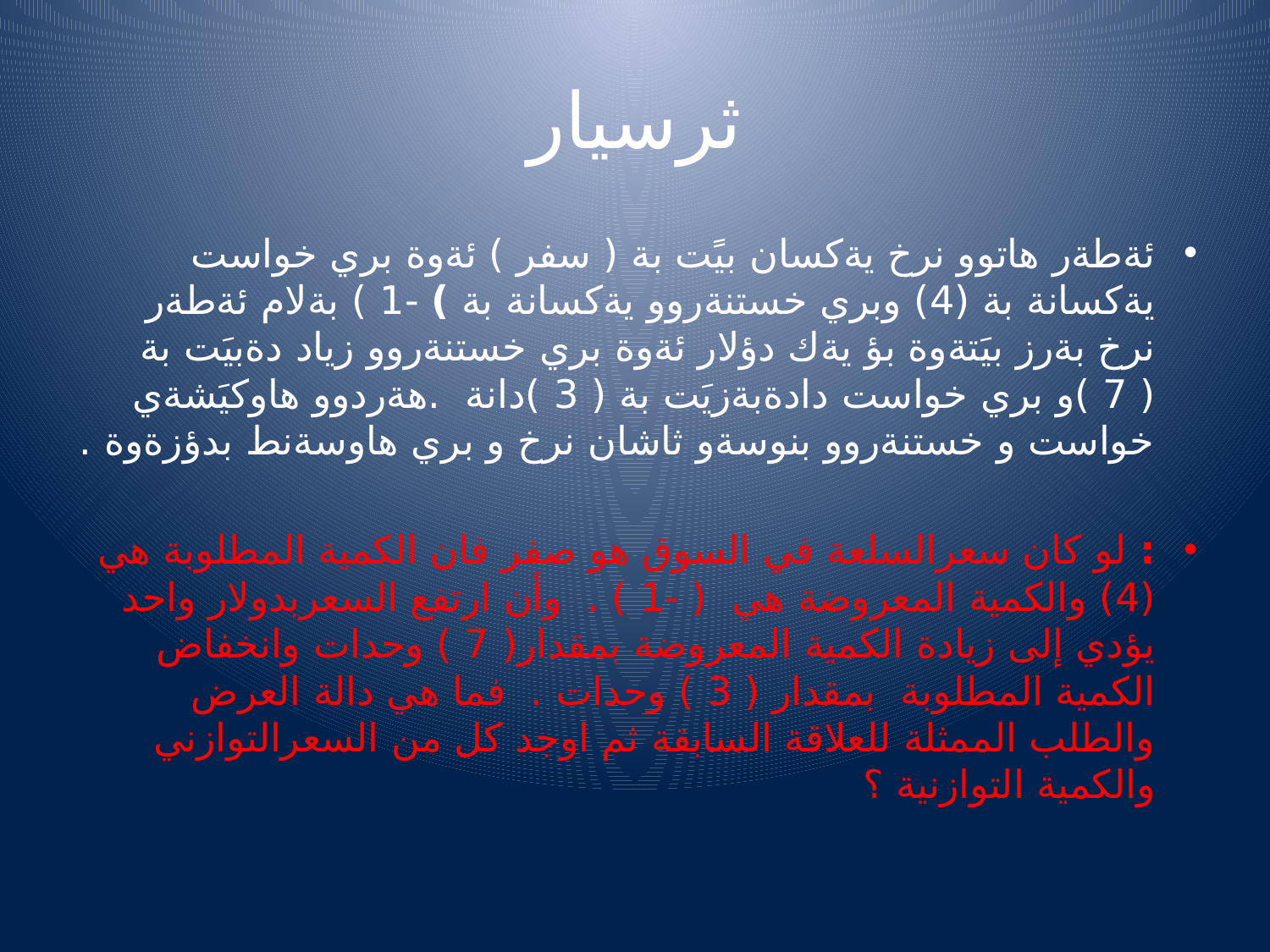

# ثرسيار
ئةطةر هاتوو نرخ يةكسان بيًت بة ( سفر ) ئةوة بري خواست يةكسانة بة (4) وبري خستنةروو يةكسانة بة ) -1 ) بةلام ئةطةر نرخ بةرز بيَتةوة بؤ يةك دؤلار ئةوة بري خستنةروو زياد دةبيَت بة ( 7 )و بري خواست دادةبةزيَت بة ( 3 )دانة  .هةردوو هاوكيَشةي خواست و خستنةروو بنوسةو ثاشان نرخ و بري هاوسةنط بدؤزةوة .

: لو كان سعرالسلعة في السوق هو صفر فان الكمية المطلوبة هي (4) والكمية المعروضة هي  ( -1 ) .  وأن ارتفع السعربدولار واحد يؤدي إلى زيادة الكمية المعروضة بمقدار( 7 ) وحدات وانخفاض الكمية المطلوبة  بمقدار ( 3 ) وحدات .  فما هي دالة العرض والطلب الممثلة للعلاقة السابقة ثم اوجد كل من السعرالتوازني  والكمية التوازنية ؟